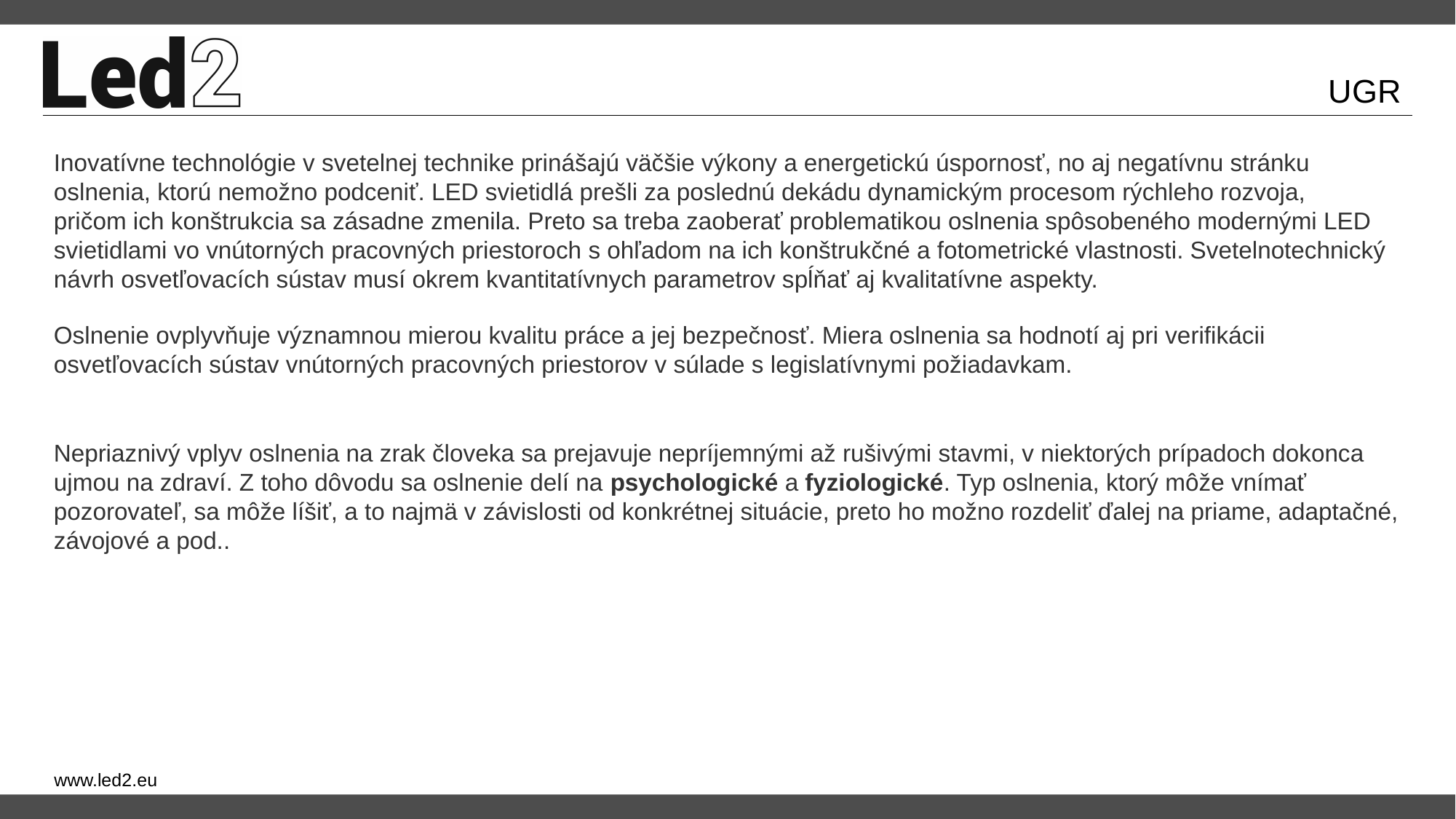

# UGR
Inovatívne technológie v svetelnej technike prinášajú väčšie výkony a energetickú úspornosť, no aj negatívnu stránku oslnenia, ktorú nemožno podceniť. LED svietidlá prešli za poslednú dekádu dynamickým procesom rýchleho rozvoja, pričom ich konštrukcia sa zásadne zmenila. Preto sa treba zaoberať problematikou oslnenia spôsobeného modernými LED svietidlami vo vnútorných pracovných priestoroch s ohľadom na ich konštrukčné a fotometrické vlastnosti. Svetelnotechnický návrh osvetľovacích sústav musí okrem kvantitatívnych parametrov spĺňať aj kvalitatívne aspekty.
Oslnenie ovplyvňuje významnou mierou kvalitu práce a jej bezpečnosť. Miera oslnenia sa hodnotí aj pri verifikácii osvetľovacích sústav vnútorných pracovných priestorov v súlade s legislatívnymi požiadavkam.
Nepriaznivý vplyv oslnenia na zrak človeka sa prejavuje nepríjemnými až rušivými stavmi, v niektorých prípadoch dokonca ujmou na zdraví. Z toho dôvodu sa oslnenie delí na psychologické a fyziologické. Typ oslnenia, ktorý môže vnímať pozorovateľ, sa môže líšiť, a to najmä v závislosti od konkrétnej situácie, preto ho možno rozdeliť ďalej na priame, adaptačné, závojové a pod..
www.led2.eu